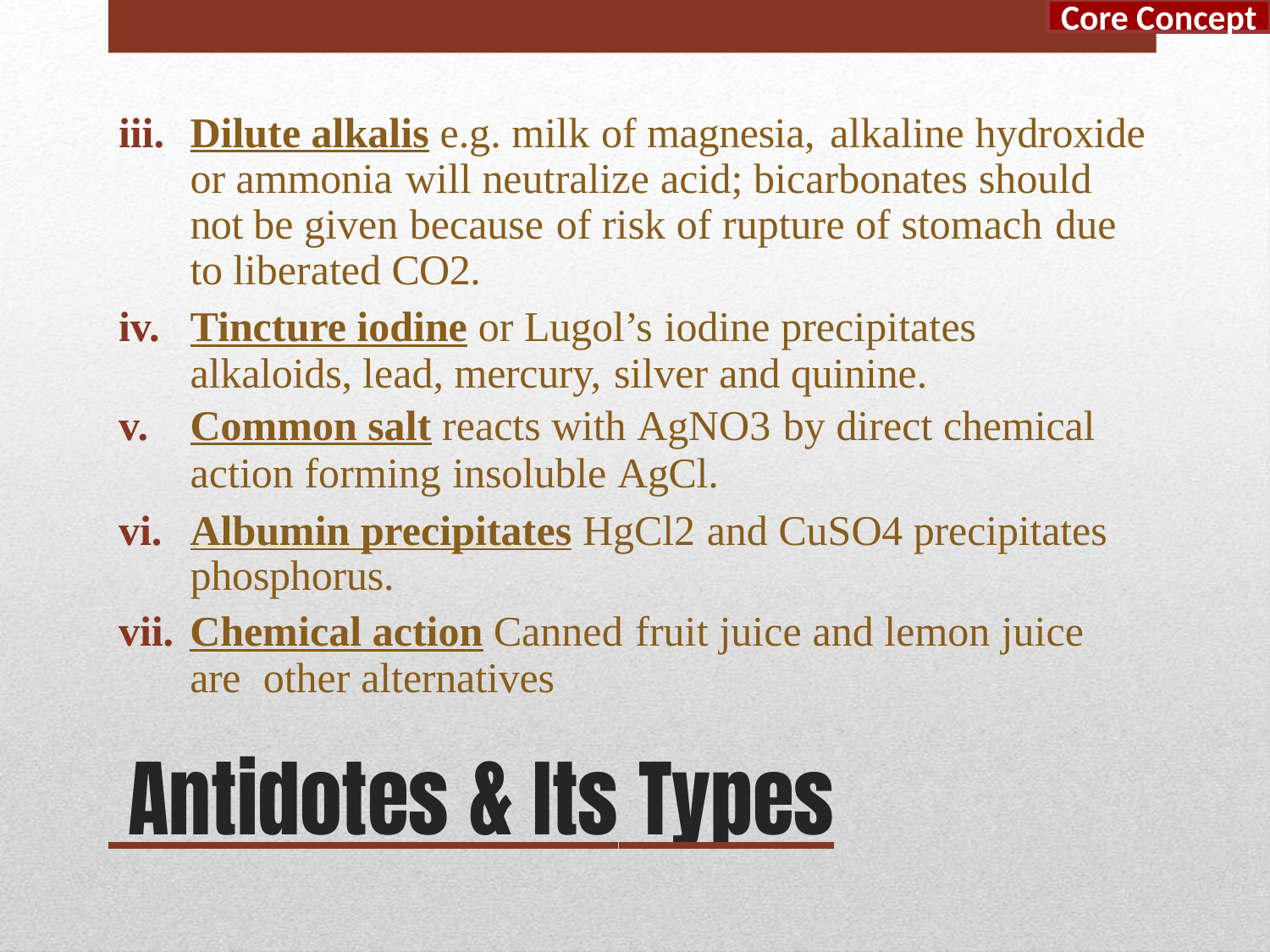

Core Concept
Dilute alkalis e.g. milk of magnesia, alkaline hydroxide or ammonia will neutralize acid; bicarbonates should not be given because of risk of rupture of stomach due to liberated CO2.
Tincture iodine or Lugol’s iodine precipitates alkaloids, lead, mercury, silver and quinine.
Common salt reacts with AgNO3 by direct chemical
action forming insoluble AgCl.
Albumin precipitates HgCl2 and CuSO4 precipitates phosphorus.
Chemical action Canned fruit juice and lemon juice are 	other alternatives
 Antidotes & Its Types